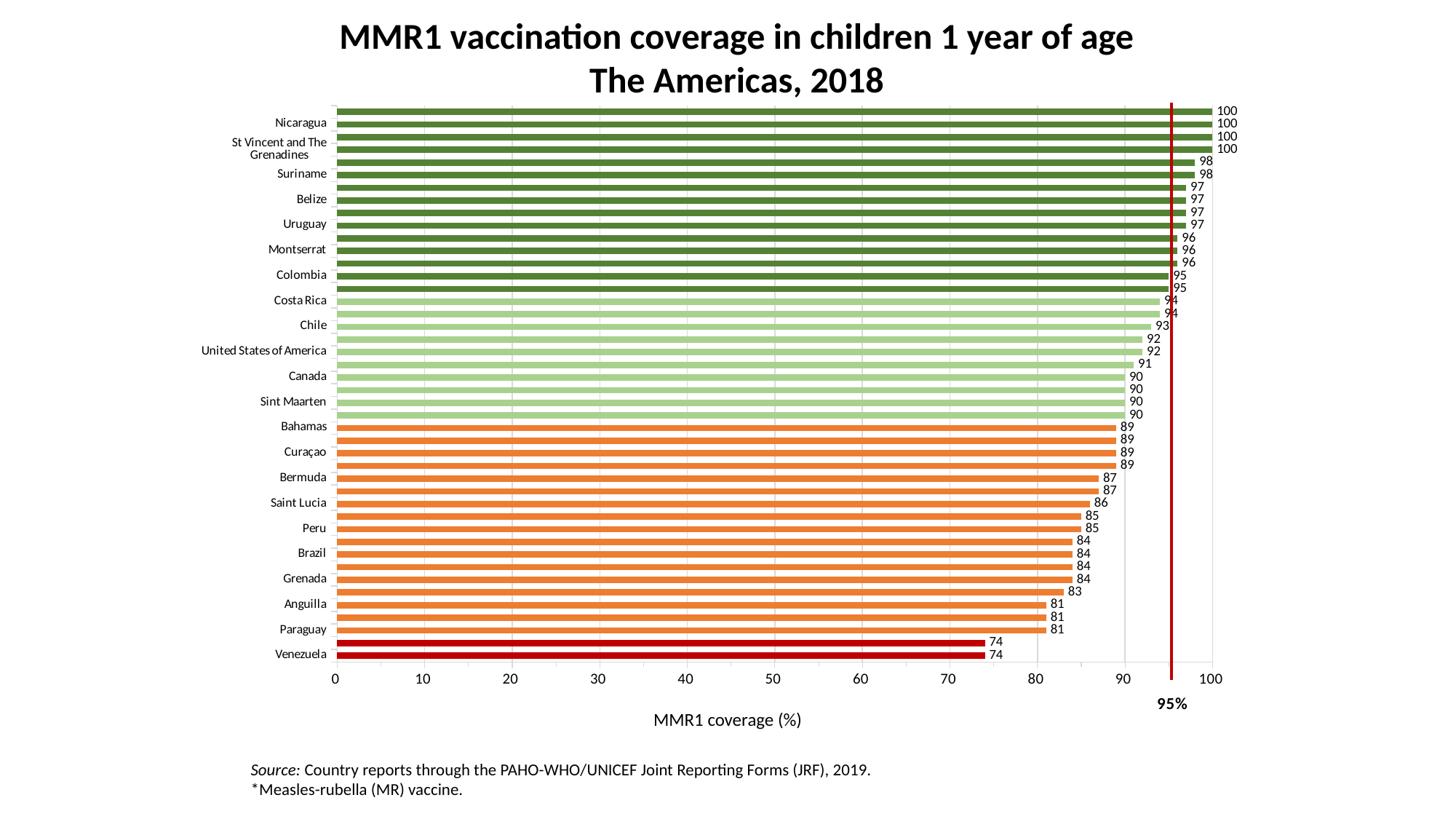

MMR1 vaccination coverage in children 1 year of age
The Americas, 2018

### Chart

| Category |  |
|---|---|
| Venezuela | 74.0 |
| Haiti* | 74.0 |
| Paraguay | 81.0 |
| El Salvador | 81.0 |
| Anguilla | 81.0 |
| Ecuador | 83.0 |
| Grenada | 84.0 |
| Dominica | 84.0 |
| Brazil | 84.0 |
| Argentina | 84.0 |
| Peru | 85.0 |
| Barbados | 85.0 |
| Saint Lucia | 86.0 |
| Guatemala | 87.0 |
| Bermuda | 87.0 |
| Jamaica | 89.0 |
| Curaçao | 89.0 |
| Bolivia | 89.0 |
| Bahamas | 89.0 |
| Trinidad and Tobago | 90.0 |
| Sint Maarten | 90.0 |
| Cayman Islands | 90.0 |
| Canada | 90.0 |
| Honduras | 91.0 |
| United States of America | 92.0 |
| Turks and Caicos Islands | 92.0 |
| Chile | 93.0 |
| Virgin Islands (British) | 94.0 |
| Costa Rica | 94.0 |
| Dominican Republic | 95.0 |
| Colombia | 95.0 |
| Saint Kitts and Nevis | 96.0 |
| Montserrat | 96.0 |
| Antigua and Barbuda | 96.0 |
| Uruguay | 97.0 |
| Mexico | 97.0 |
| Belize | 97.0 |
| Aruba | 97.0 |
| Suriname | 98.0 |
| Guyana | 98.0 |
| St Vincent and The Grenadines | 100.0 |
| Panama | 100.0 |
| Nicaragua | 100.0 |
| Cuba | 100.0 |
MMR1 coverage (%)
Source: Country reports through the PAHO-WHO/UNICEF Joint Reporting Forms (JRF), 2019.
*Measles-rubella (MR) vaccine.